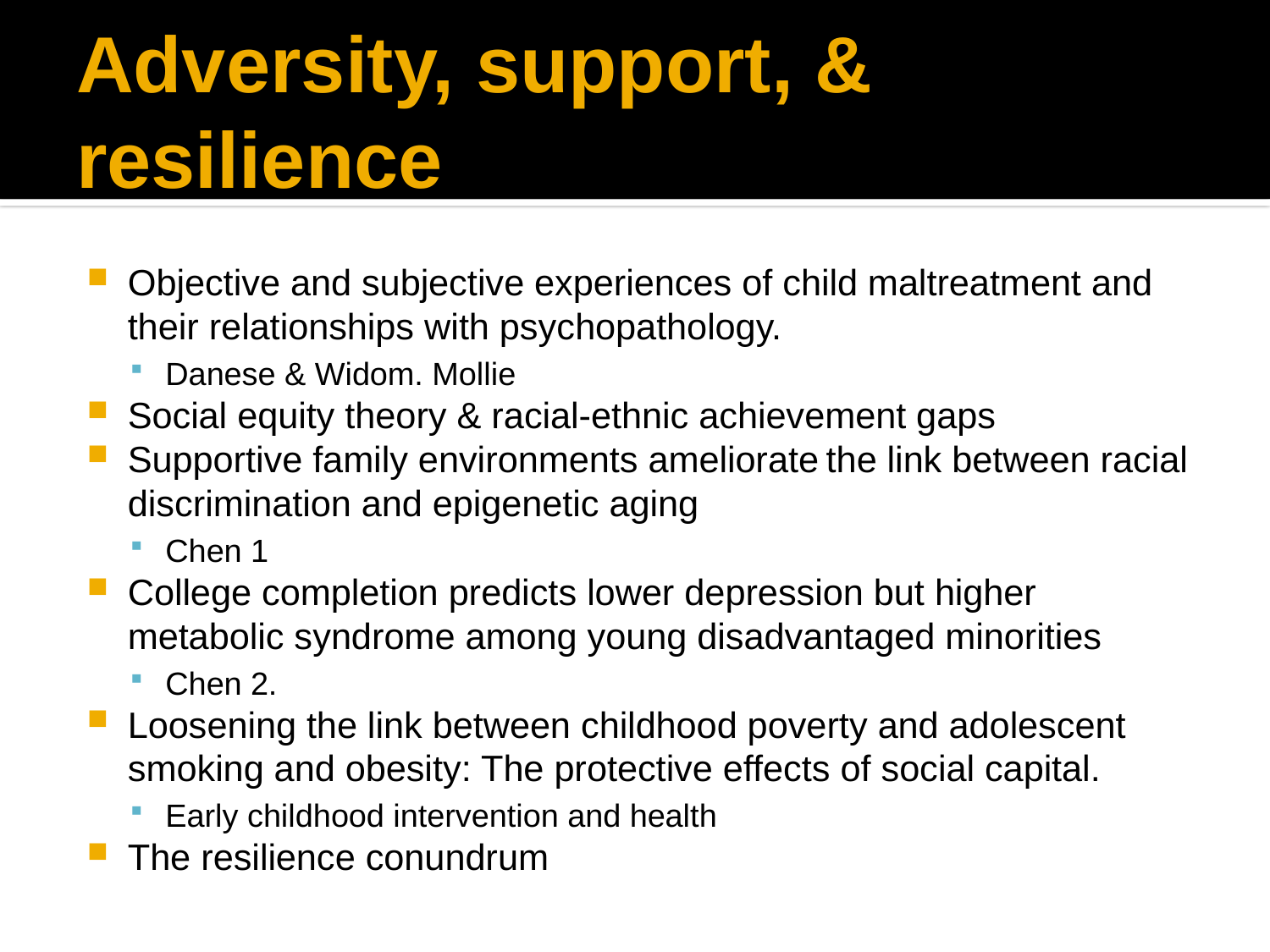

# Adversity, support, & resilience
Objective and subjective experiences of child maltreatment and their relationships with psychopathology.
Danese & Widom. Mollie
Social equity theory & racial-ethnic achievement gaps
Supportive family environments ameliorate the link between racial discrimination and epigenetic aging
Chen 1
College completion predicts lower depression but higher metabolic syndrome among young disadvantaged minorities
Chen 2.
Loosening the link between childhood poverty and adolescent smoking and obesity: The protective effects of social capital.
Early childhood intervention and health
The resilience conundrum
Promoting Resilience Among African American Girls: Racial Identity as a Protective Factor Butler-Barnes, et al. (2017).